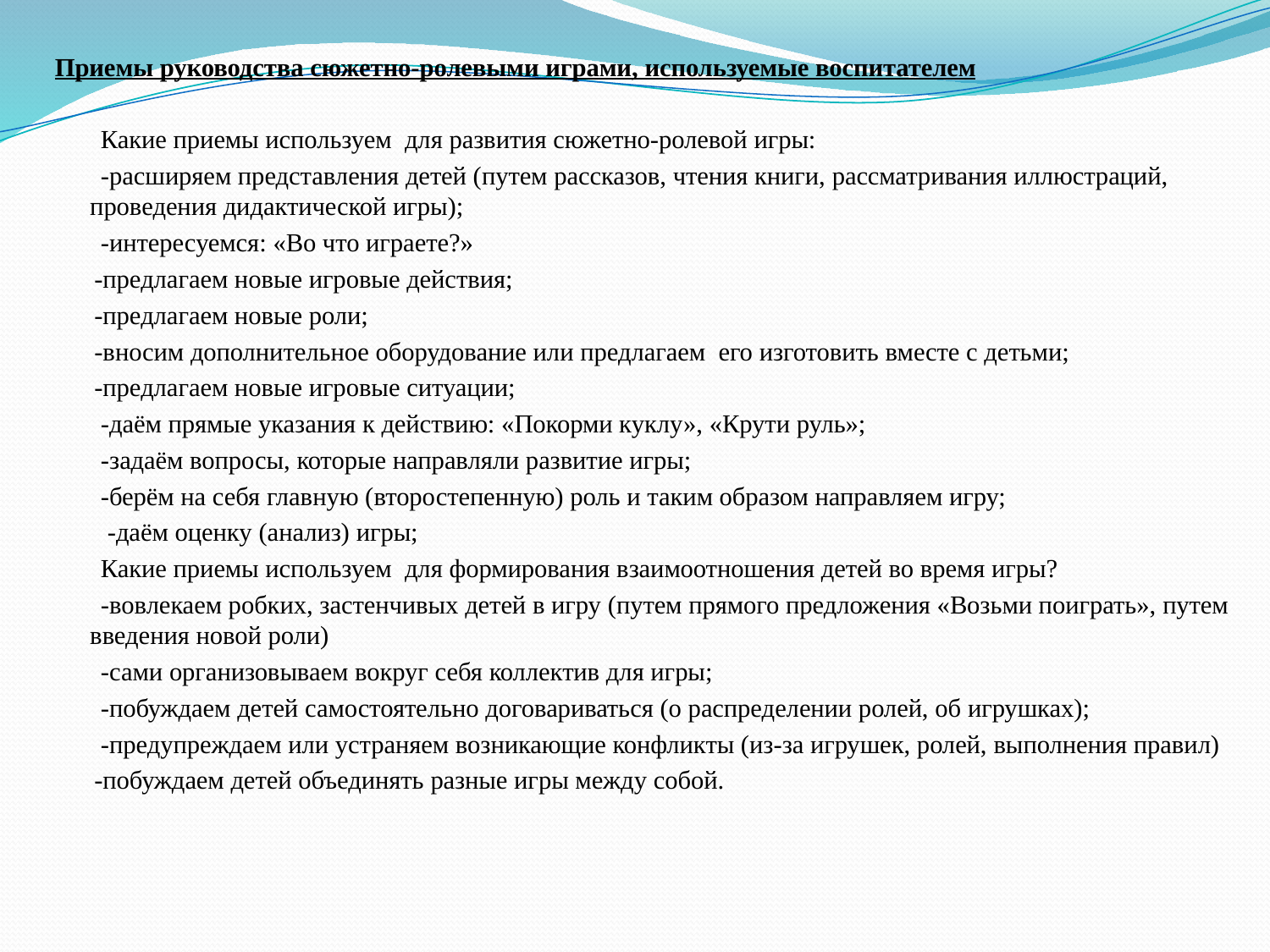

Приемы руководства сюжетно-ролевыми играми, используемые воспитателем

       Какие приемы используем  для развития сюжетно-ролевой игры:
       -расширяем представления детей (путем рассказов, чтения книги, рассматривания иллюстраций, проведения дидактической игры);
       -интересуемся: «Во что играете?»
      -предлагаем новые игровые действия;
      -предлагаем новые роли;
      -вносим дополнительное оборудование или предлагаем  его изготовить вместе с детьми;
      -предлагаем новые игровые ситуации;
       -даём прямые указания к действию: «Покорми куклу», «Крути руль»;
       -задаём вопросы, которые направляли развитие игры;
       -берём на себя главную (второстепенную) роль и таким образом направляем игру;
        -даём оценку (анализ) игры;
       Какие приемы используем  для формирования взаимоотношения детей во время игры?
       -вовлекаем робких, застенчивых детей в игру (путем прямого предложения «Возьми поиграть», путем введения новой роли)
       -сами организовываем вокруг себя коллектив для игры;
       -побуждаем детей самостоятельно договариваться (о распределении ролей, об игрушках);
       -предупреждаем или устраняем возникающие конфликты (из-за игрушек, ролей, выполнения правил)
      -побуждаем детей объединять разные игры между собой.